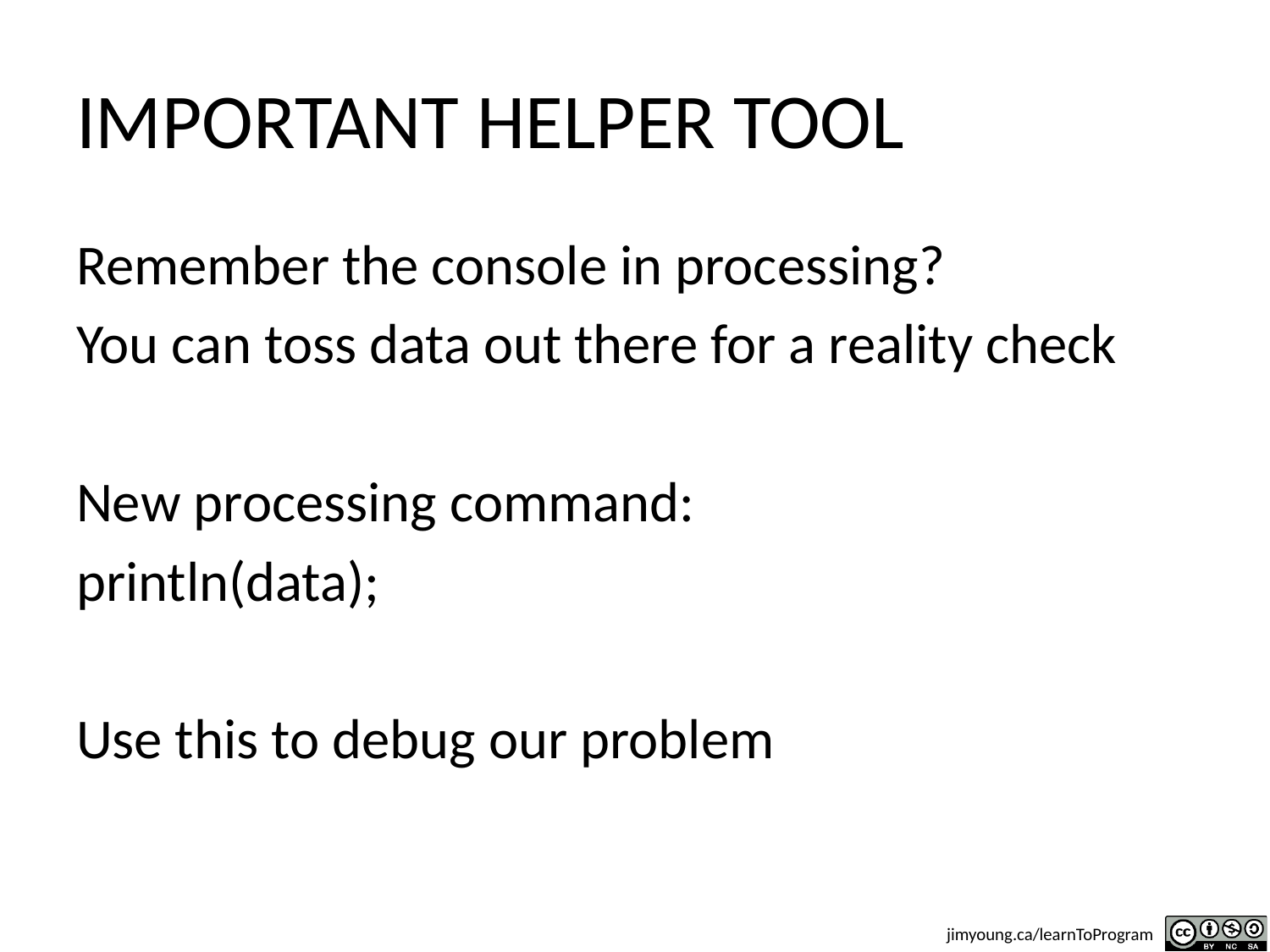

# IMPORTANT HELPER TOOL
Remember the console in processing?
You can toss data out there for a reality check

New processing command:
println(data);

Use this to debug our problem